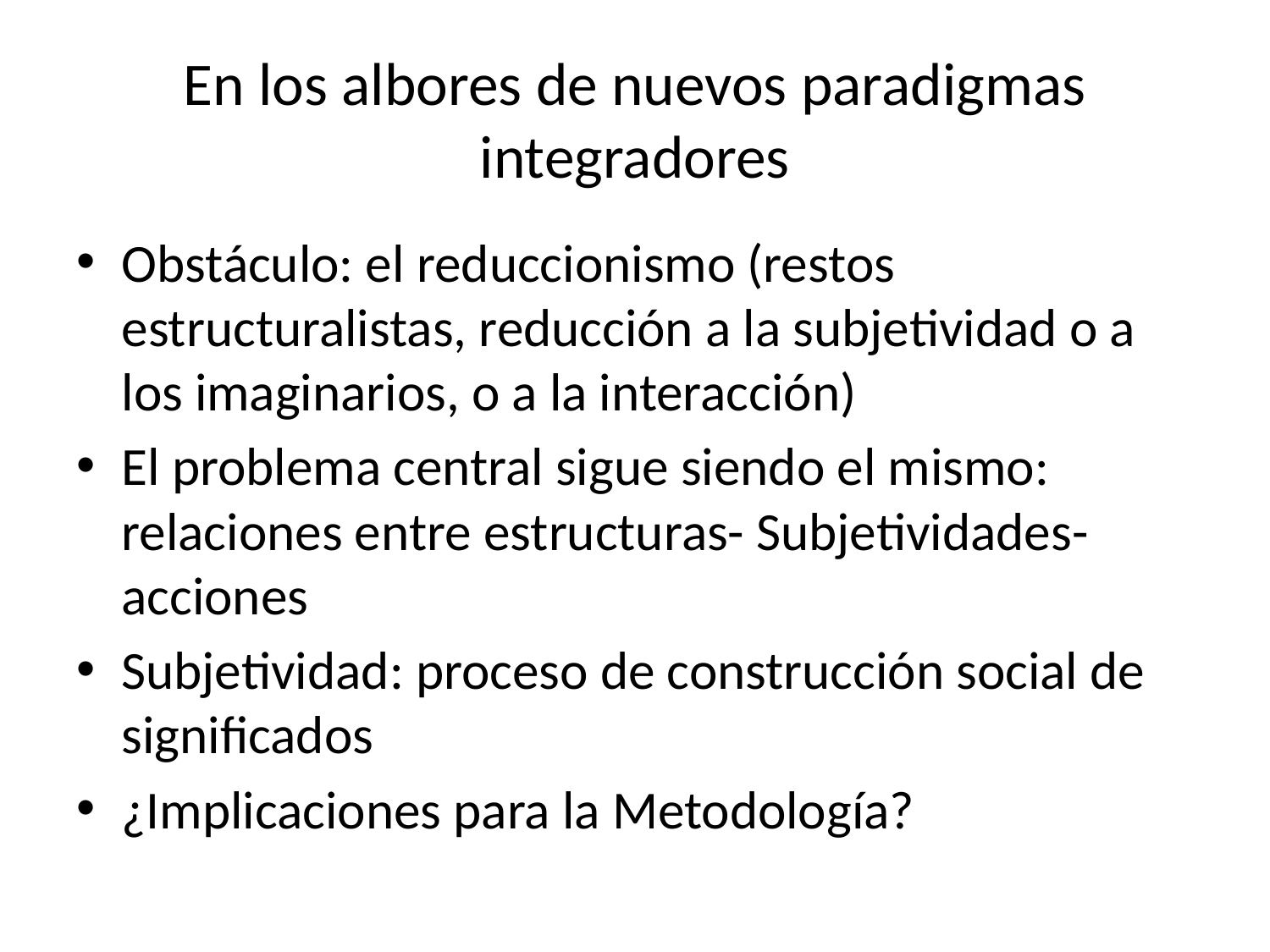

# En los albores de nuevos paradigmas integradores
Obstáculo: el reduccionismo (restos estructuralistas, reducción a la subjetividad o a los imaginarios, o a la interacción)
El problema central sigue siendo el mismo: relaciones entre estructuras- Subjetividades- acciones
Subjetividad: proceso de construcción social de significados
¿Implicaciones para la Metodología?